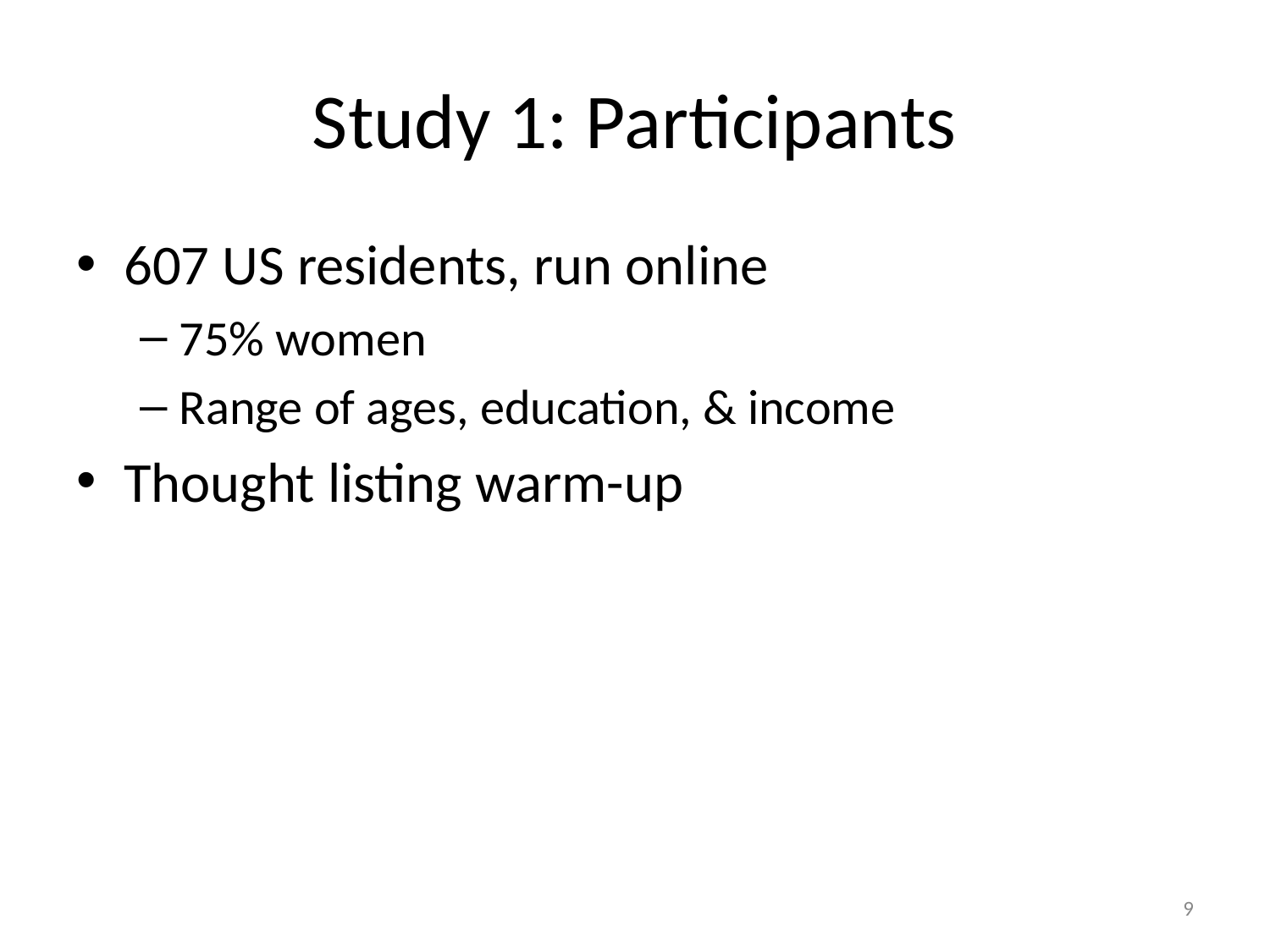

# Study 1: Participants
607 US residents, run online
75% women
Range of ages, education, & income
Thought listing warm-up
9